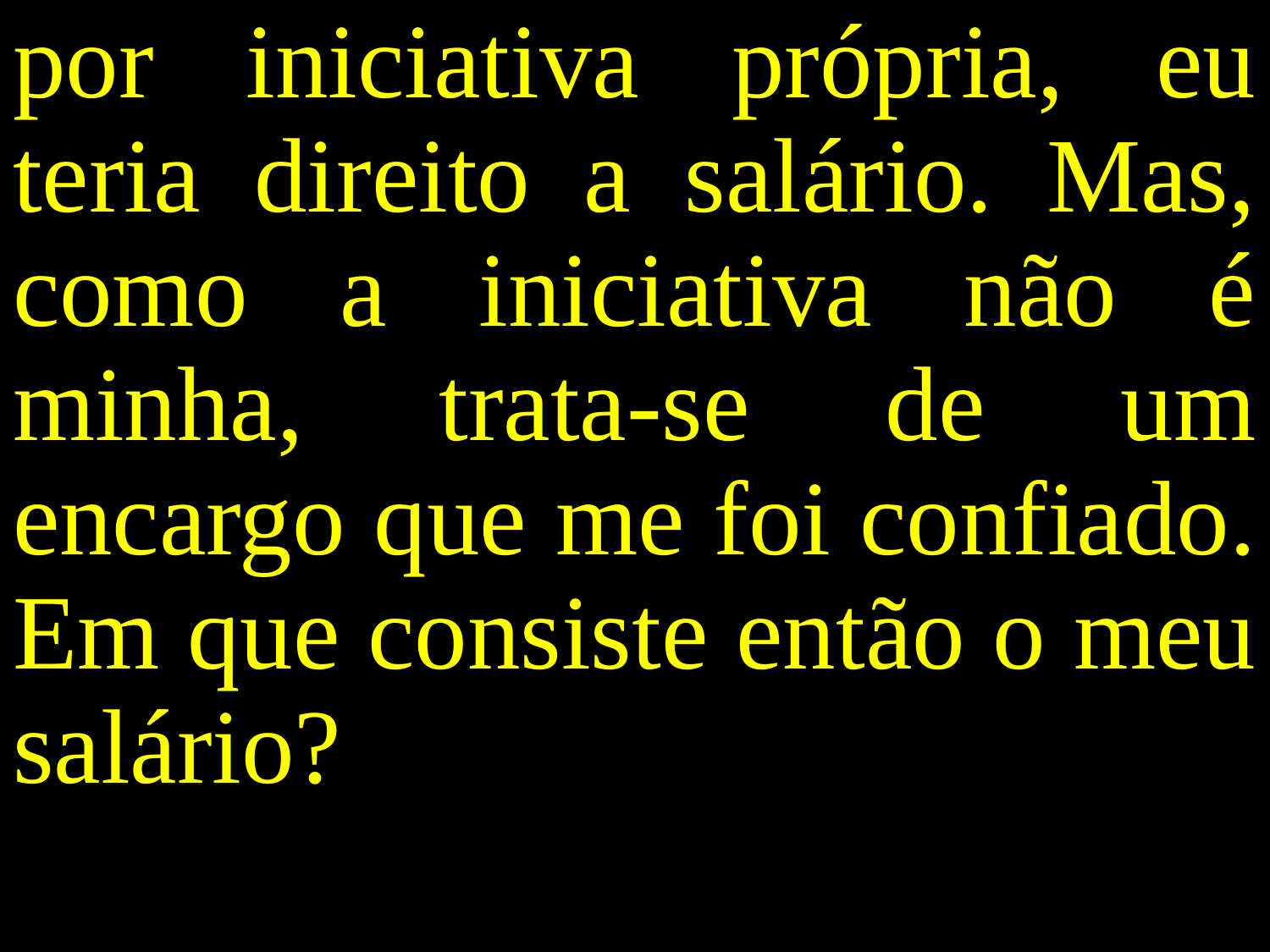

por iniciativa própria, eu teria direito a salário. Mas, como a iniciativa não é minha, trata-se de um encargo que me foi confiado. Em que consiste então o meu salário?